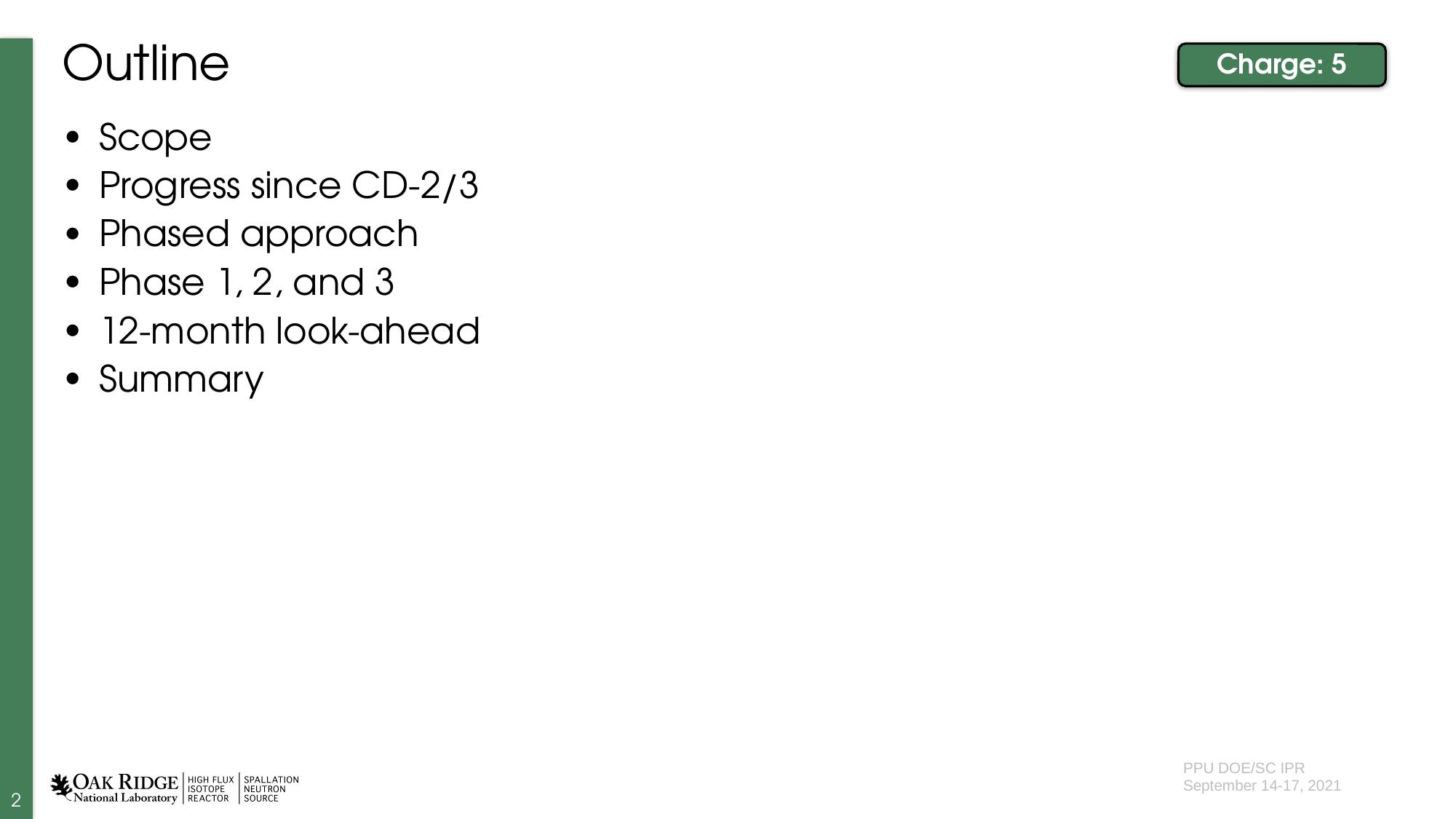

# Outline
Charge: 5
Scope
Progress since CD-2/3
Phased approach
Phase 1, 2, and 3
12-month look-ahead
Summary